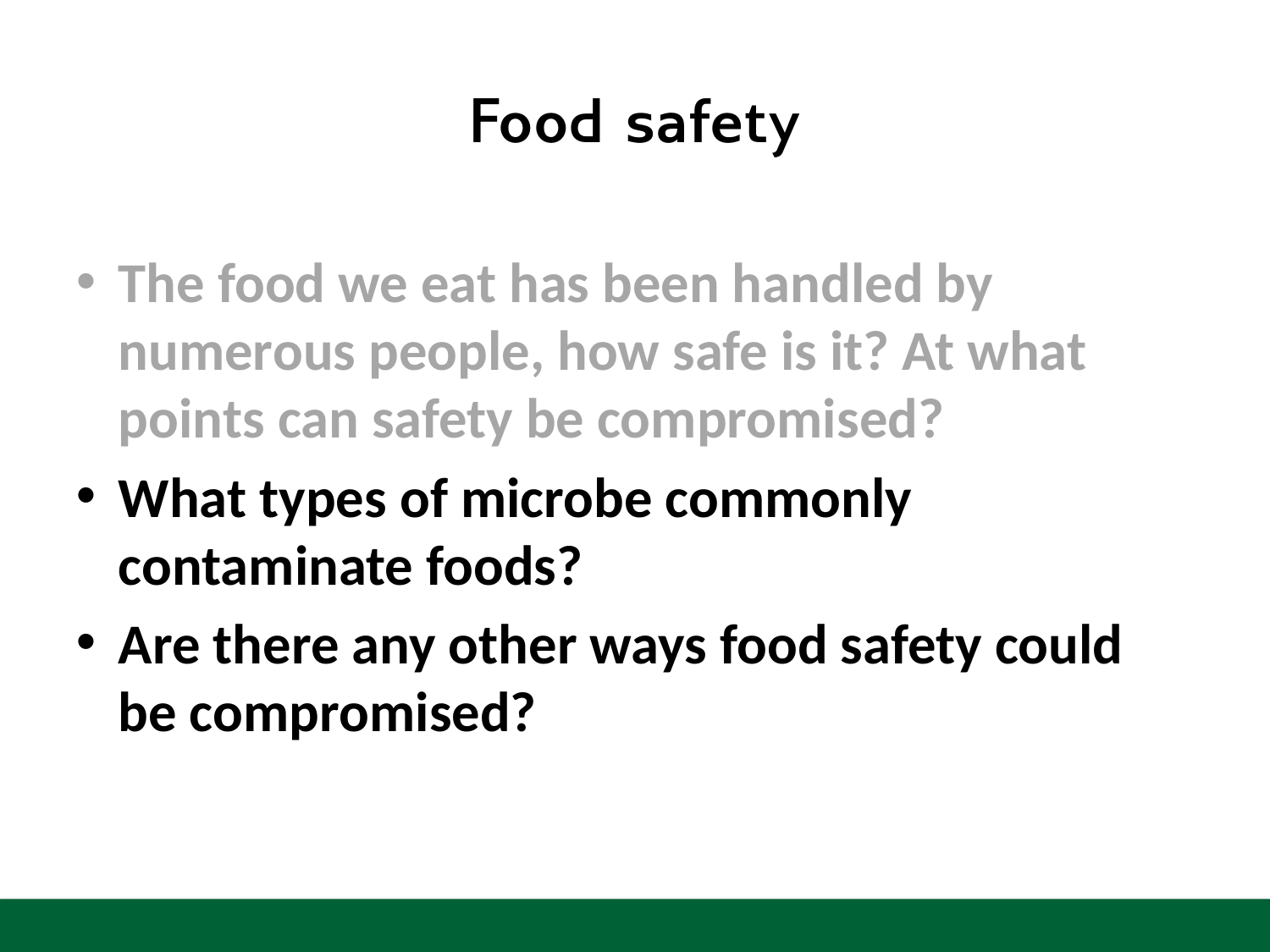

# Food safety
The food we eat has been handled by numerous people, how safe is it? At what points can safety be compromised?
What types of microbe commonly contaminate foods?
Are there any other ways food safety could be compromised?